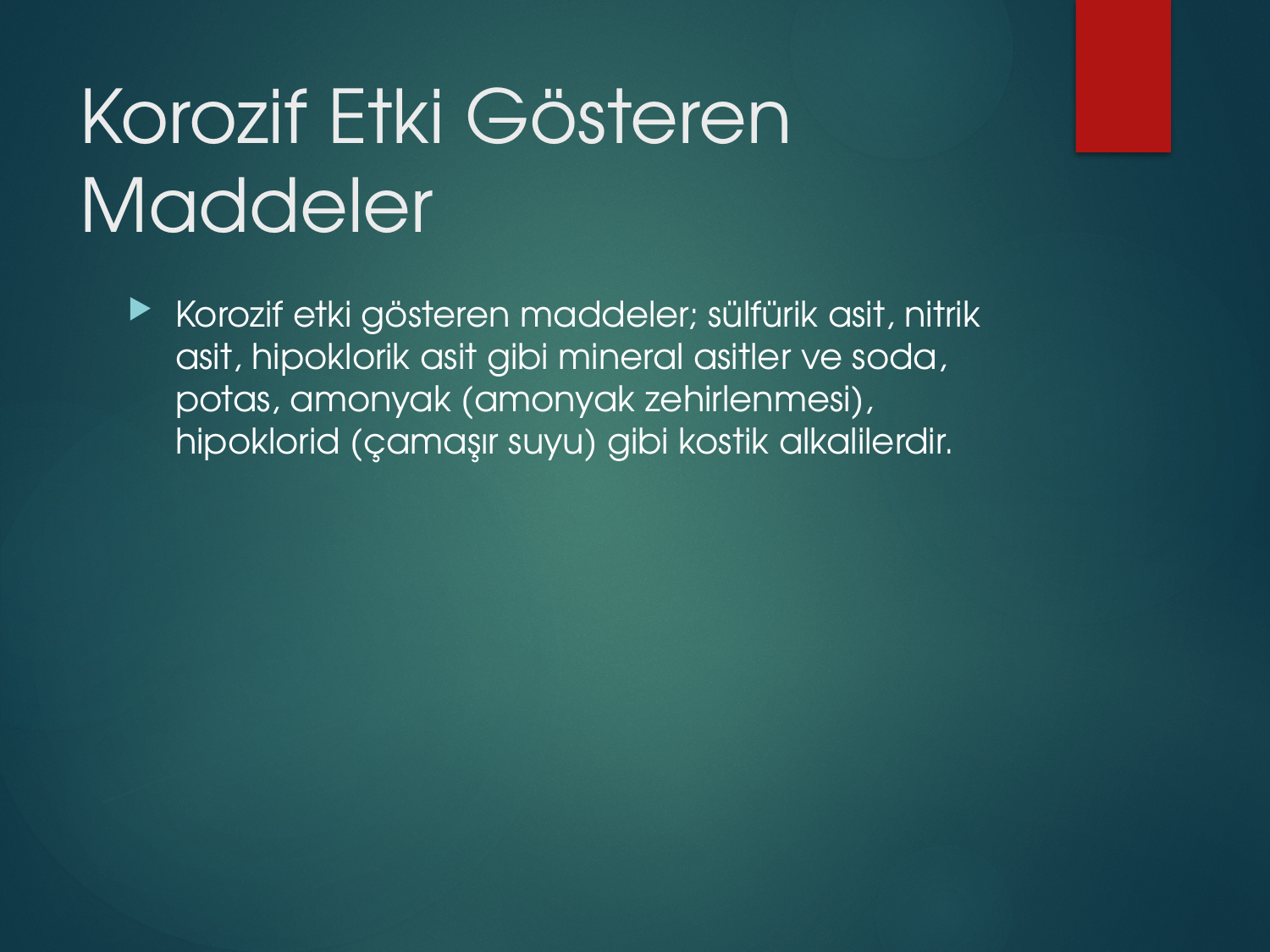

# Korozif Etki Gösteren Maddeler
Korozif etki gösteren maddeler; sülfürik asit, nitrik asit, hipoklorik asit gibi mineral asitler ve soda, potas, amonyak (amonyak zehirlenmesi), hipoklorid (çamaşır suyu) gibi kostik alkalilerdir.